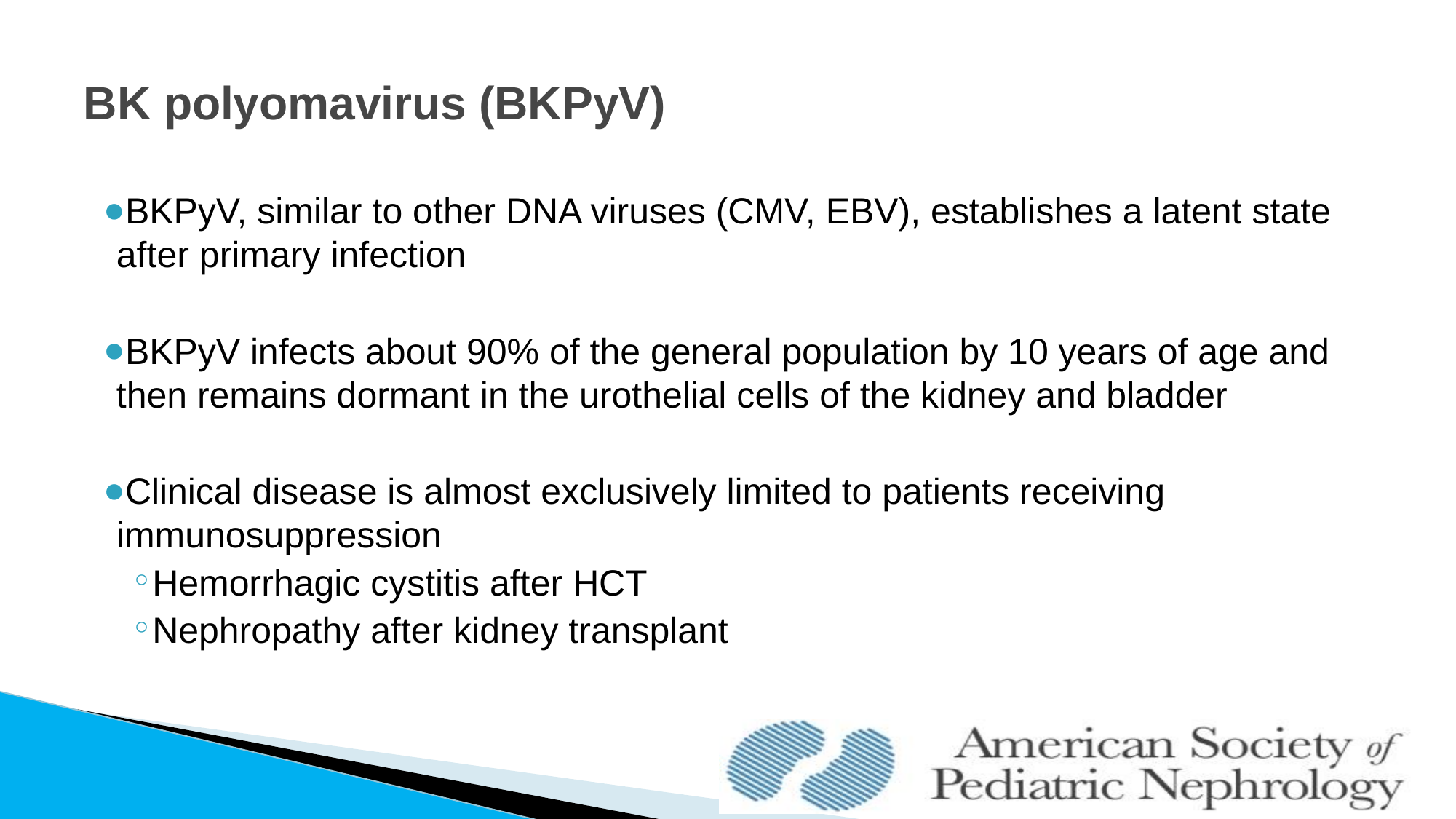

# BK polyomavirus (BKPyV)
BKPyV, similar to other DNA viruses (CMV, EBV), establishes a latent state after primary infection

BKPyV infects about 90% of the general population by 10 years of age and then remains dormant in the urothelial cells of the kidney and bladder

Clinical disease is almost exclusively limited to patients receiving immunosuppression
Hemorrhagic cystitis after HCT
Nephropathy after kidney transplant